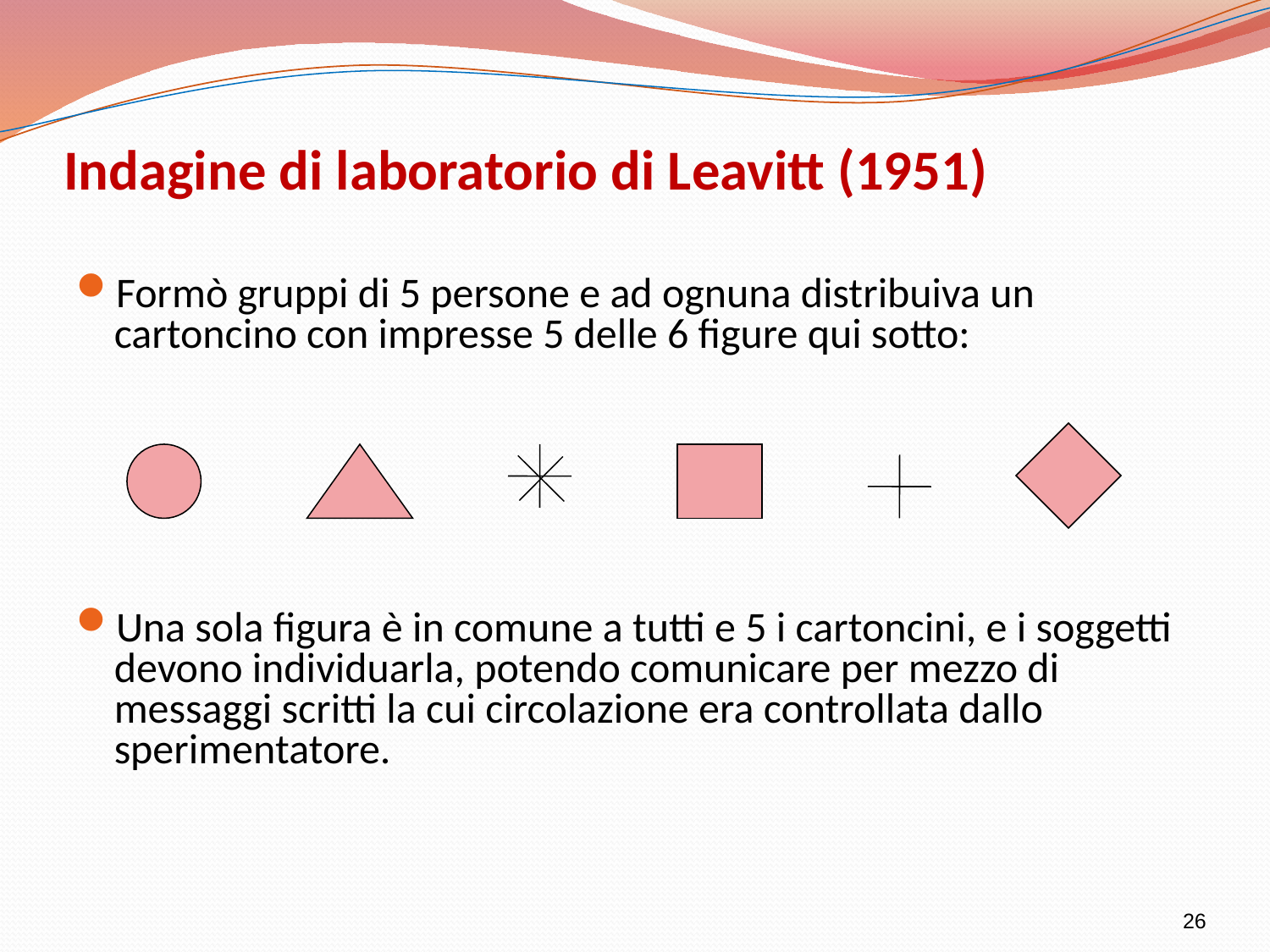

# Indagine di laboratorio di Leavitt (1951)
Formò gruppi di 5 persone e ad ognuna distribuiva un cartoncino con impresse 5 delle 6 figure qui sotto:

Una sola figura è in comune a tutti e 5 i cartoncini, e i soggetti devono individuarla, potendo comunicare per mezzo di messaggi scritti la cui circolazione era controllata dallo sperimentatore.

26